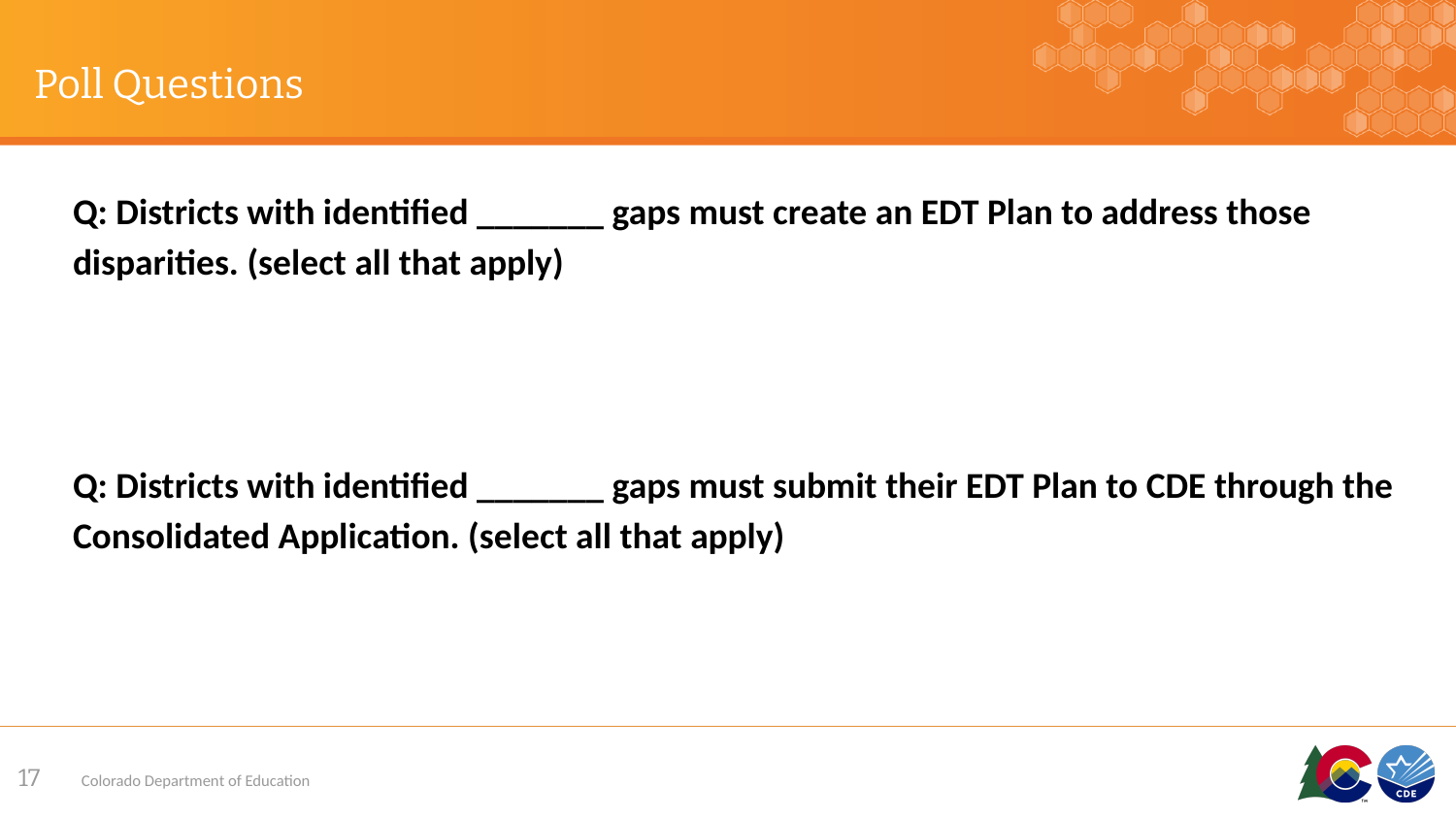

# Poll Questions
Q: Districts with identified _______ gaps must create an EDT Plan to address those disparities. (select all that apply)

Q: Districts with identified _______ gaps must submit their EDT Plan to CDE through the Consolidated Application. (select all that apply)

17